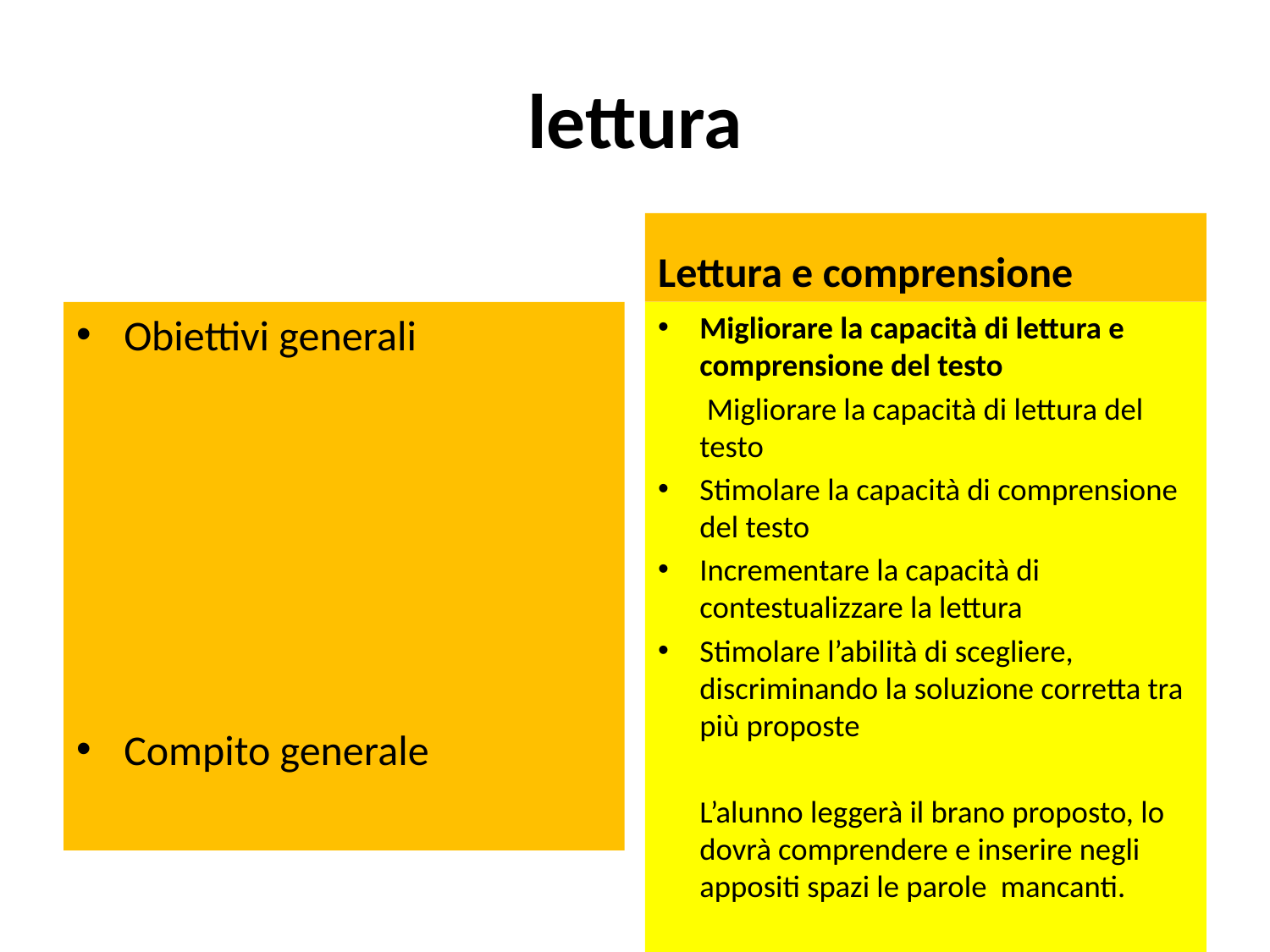

# lettura

Lettura e comprensione
Migliorare la capacità di lettura e comprensione del testo
       Migliorare la capacità di lettura del testo
Stimolare la capacità di comprensione del testo
Incrementare la capacità di contestualizzare la lettura
Stimolare l’abilità di scegliere, discriminando la soluzione corretta tra più proposte

      L’alunno leggerà il brano proposto, lo dovrà comprendere e inserire negli appositi spazi le parole  mancanti.

Obiettivi generali

Compito generale